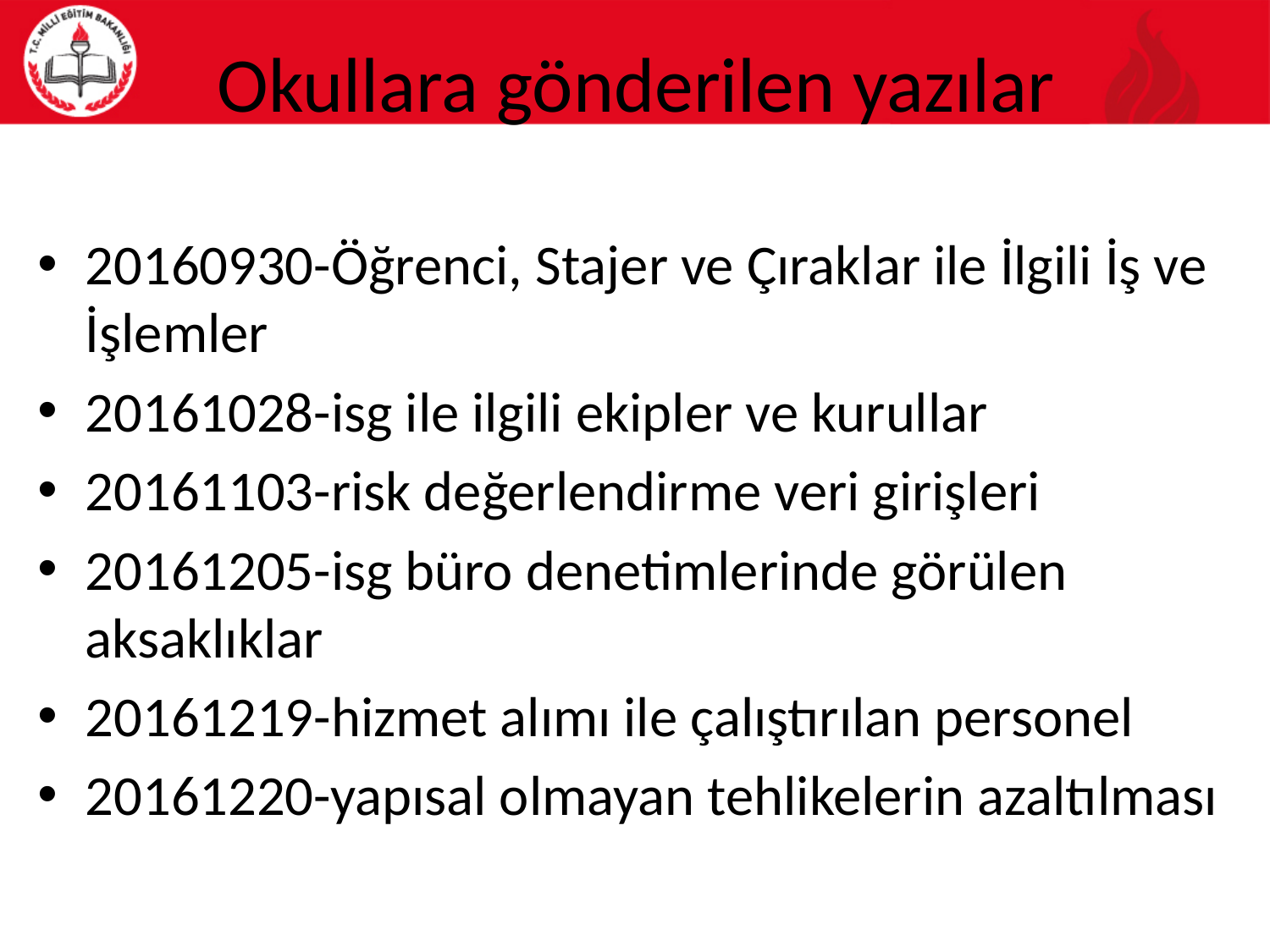

Okullara gönderilen yazılar
20160930-Öğrenci, Stajer ve Çıraklar ile İlgili İş ve İşlemler
20161028-isg ile ilgili ekipler ve kurullar
20161103-risk değerlendirme veri girişleri
20161205-isg büro denetimlerinde görülen aksaklıklar
20161219-hizmet alımı ile çalıştırılan personel
20161220-yapısal olmayan tehlikelerin azaltılması